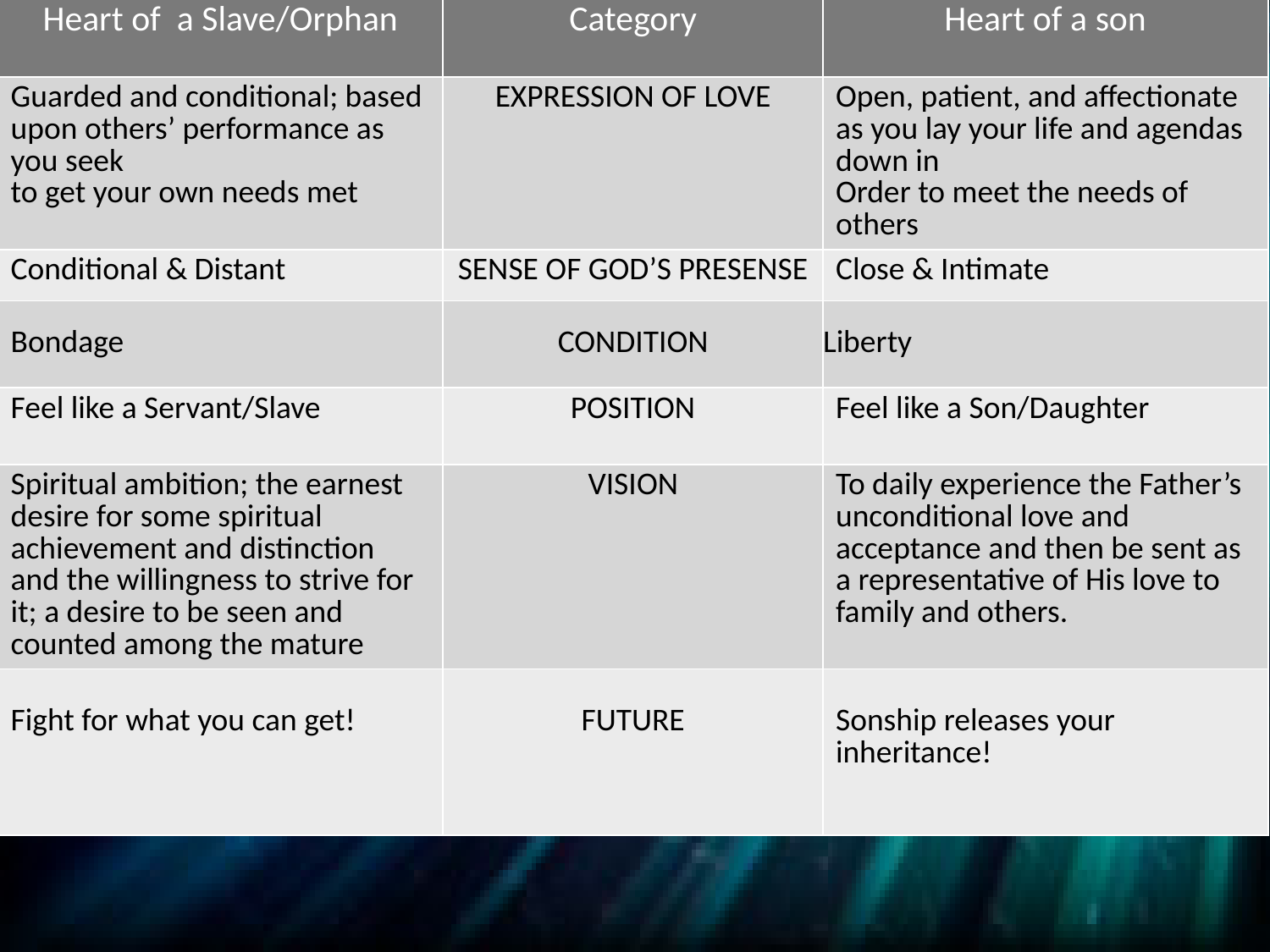

| Heart of a Slave/Orphan | Category | Heart of a son |
| --- | --- | --- |
| Guarded and conditional; based upon others’ performance as you seek to get your own needs met | EXPRESSION OF LOVE | Open, patient, and affectionate as you lay your life and agendas down in Order to meet the needs of others |
| Conditional & Distant | SENSE OF GOD’S PRESENSE | Close & Intimate |
| Bondage | CONDITION | Liberty |
| Feel like a Servant/Slave | POSITION | Feel like a Son/Daughter |
| Spiritual ambition; the earnest desire for some spiritual achievement and distinction and the willingness to strive for it; a desire to be seen and counted among the mature | VISION | To daily experience the Father’s unconditional love and acceptance and then be sent as a representative of His love to family and others. |
| Fight for what you can get! | FUTURE | Sonship releases your inheritance! |